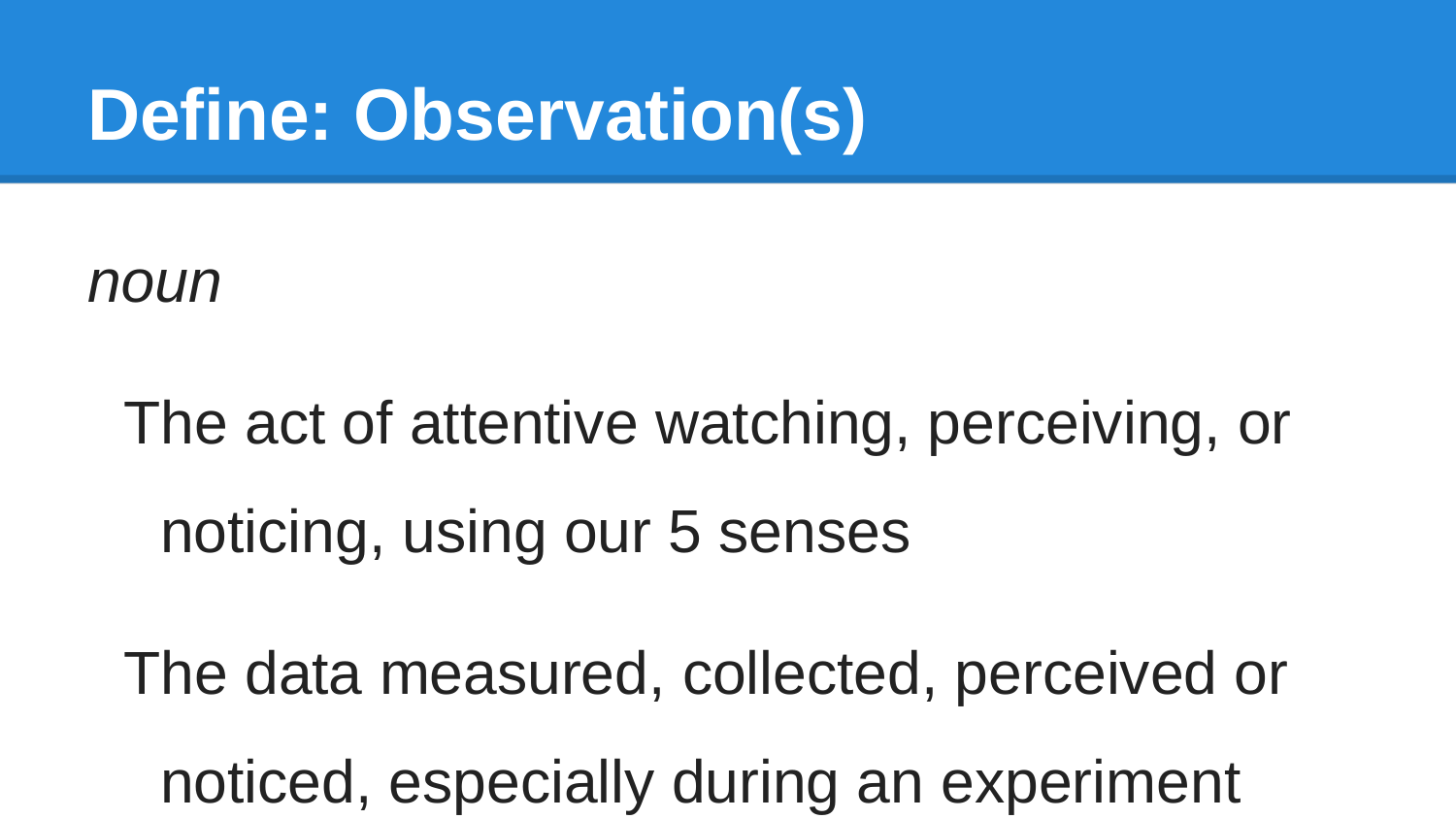

# Define: Observation(s)
noun
The act of attentive watching, perceiving, or noticing, using our 5 senses
The data measured, collected, perceived or noticed, especially during an experiment